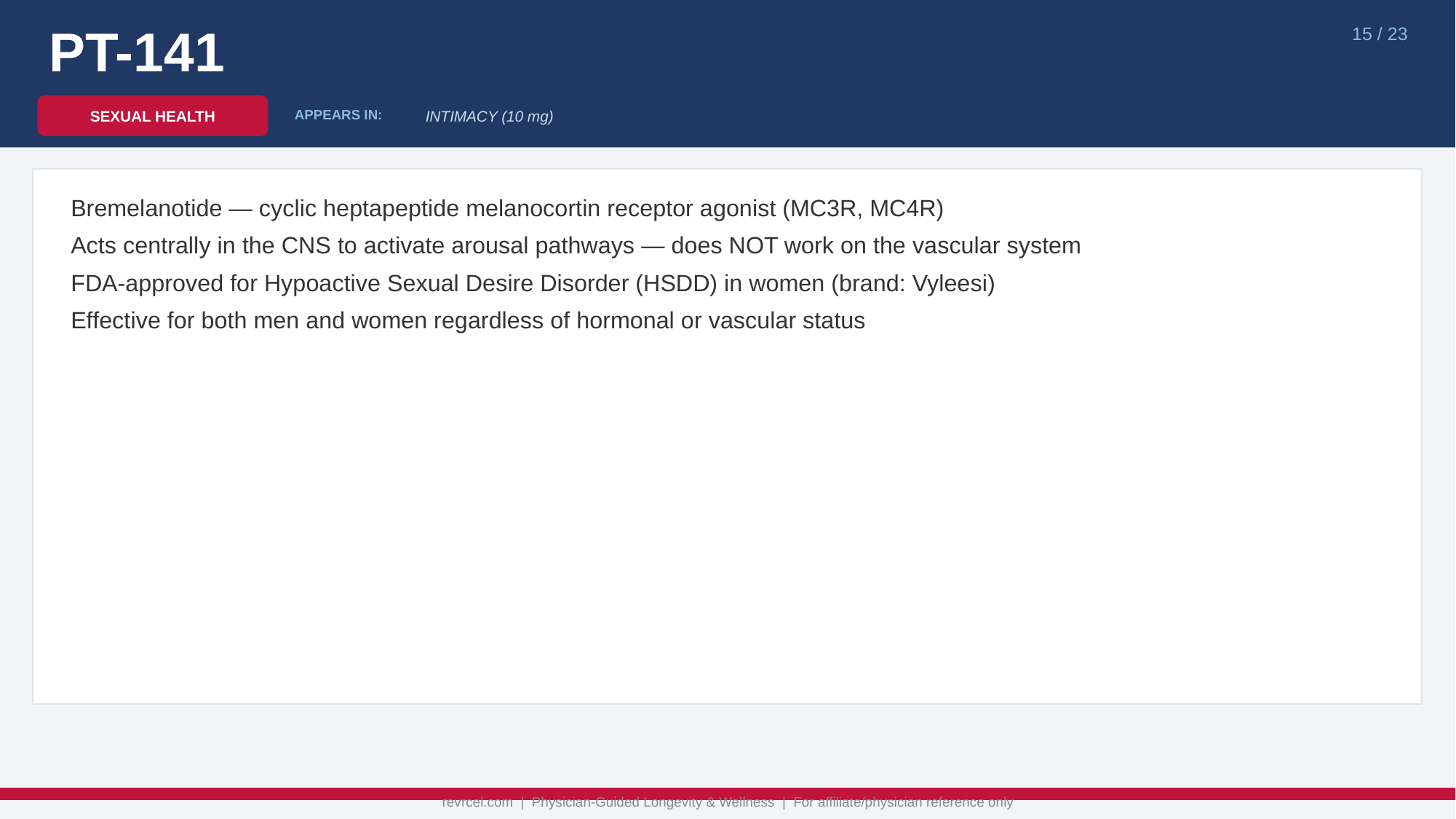

PT-141
15 / 23

SEXUAL HEALTH
INTIMACY (10 mg)
APPEARS IN:

Bremelanotide — cyclic heptapeptide melanocortin receptor agonist (MC3R, MC4R)
Acts centrally in the CNS to activate arousal pathways — does NOT work on the vascular system
FDA-approved for Hypoactive Sexual Desire Disorder (HSDD) in women (brand: Vyleesi)
Effective for both men and women regardless of hormonal or vascular status
revrcel.com  |  Physician-Guided Longevity & Wellness  |  For affiliate/physician reference only